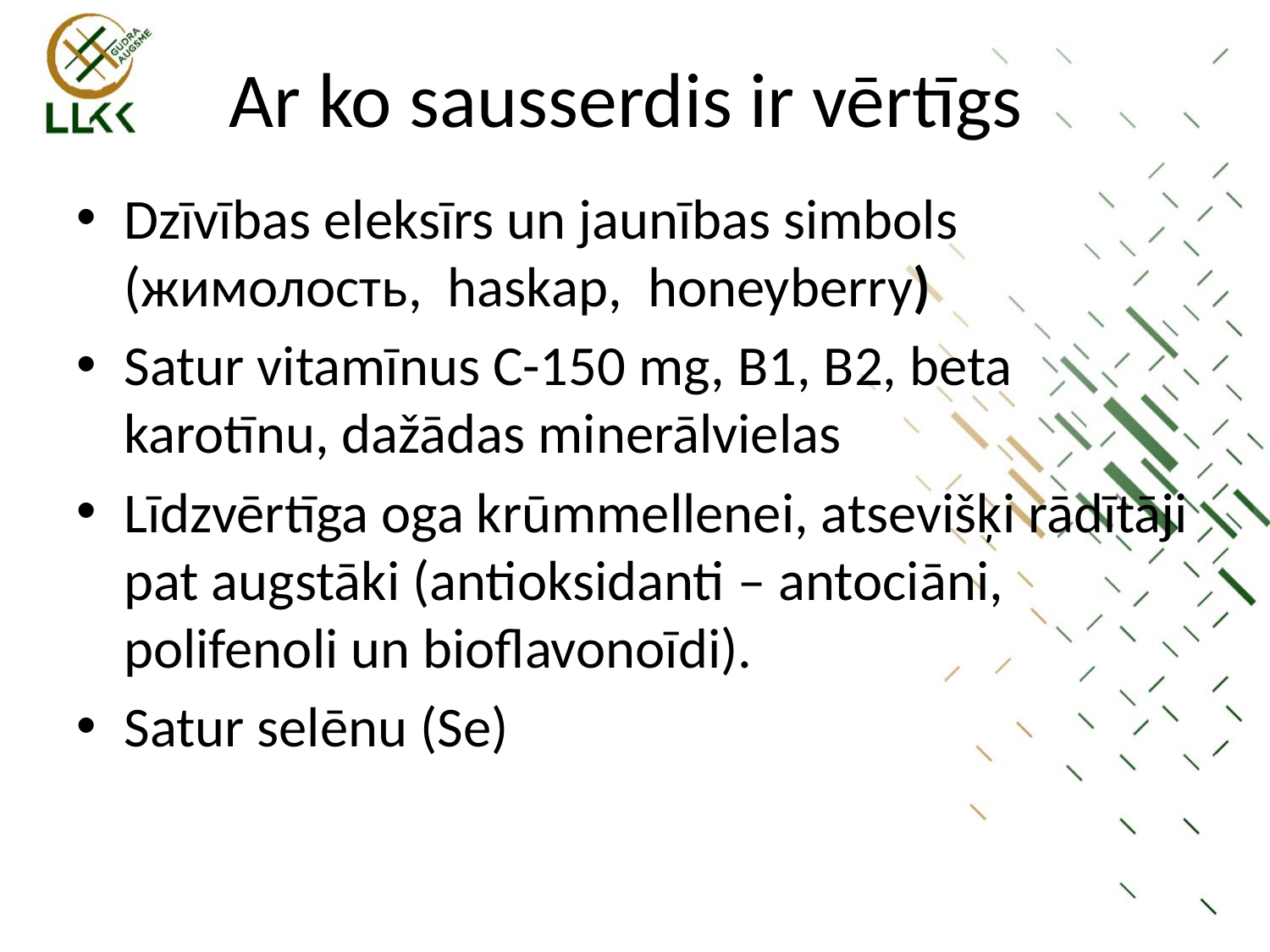

# Ar ko sausserdis ir vērtīgs
Dzīvības eleksīrs un jaunības simbols (жимолость,  haskap,  honeyberry)
Satur vitamīnus C-150 mg, B1, B2, beta karotīnu, dažādas minerālvielas
Līdzvērtīga oga krūmmellenei, atsevišķi rādītāji pat augstāki (antioksidanti – antociāni, polifenoli un bioflavonoīdi).
Satur selēnu (Se)